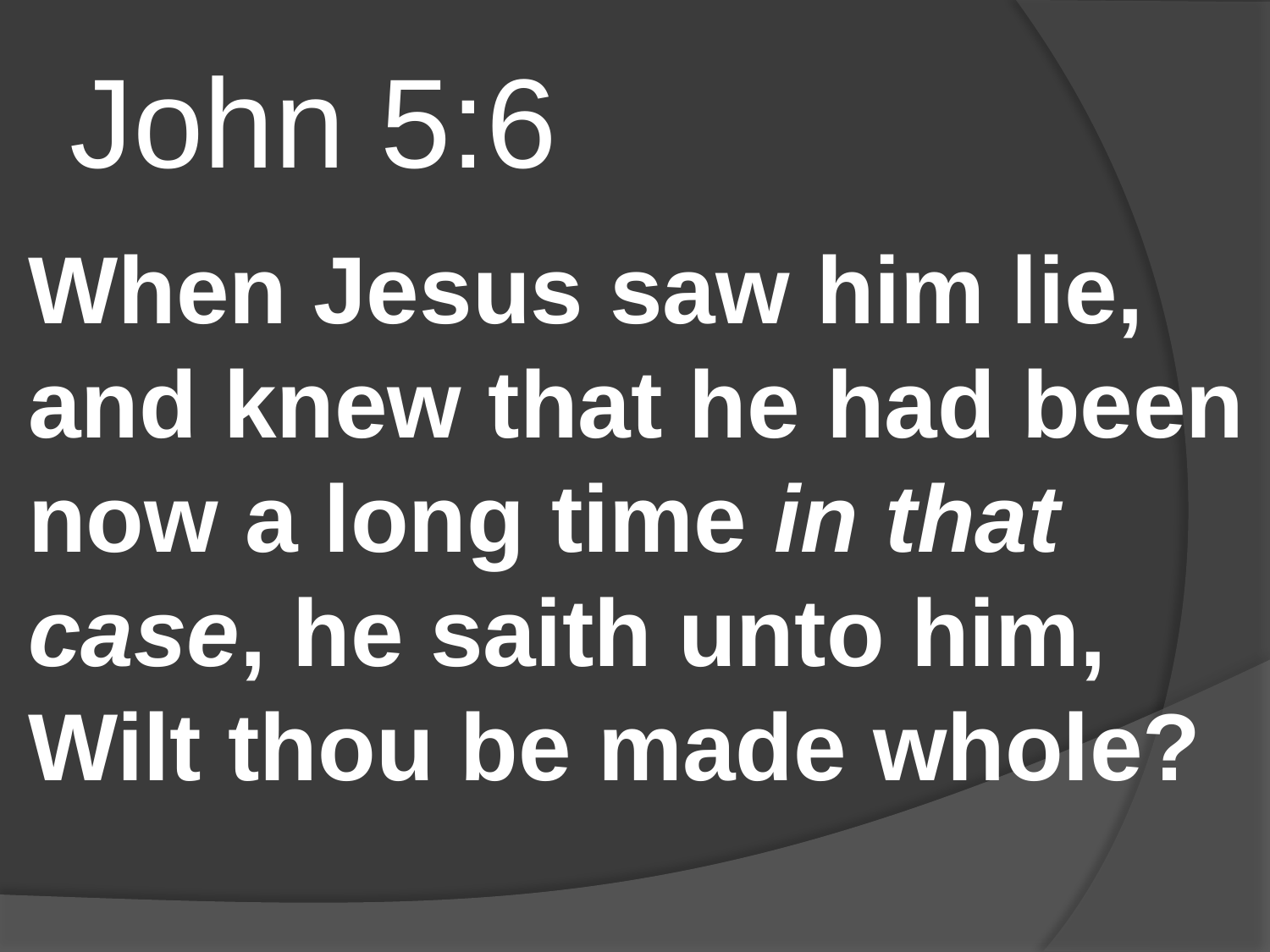

# John 5:6
When Jesus saw him lie, and knew that he had been now a long time in that case, he saith unto him, Wilt thou be made whole?